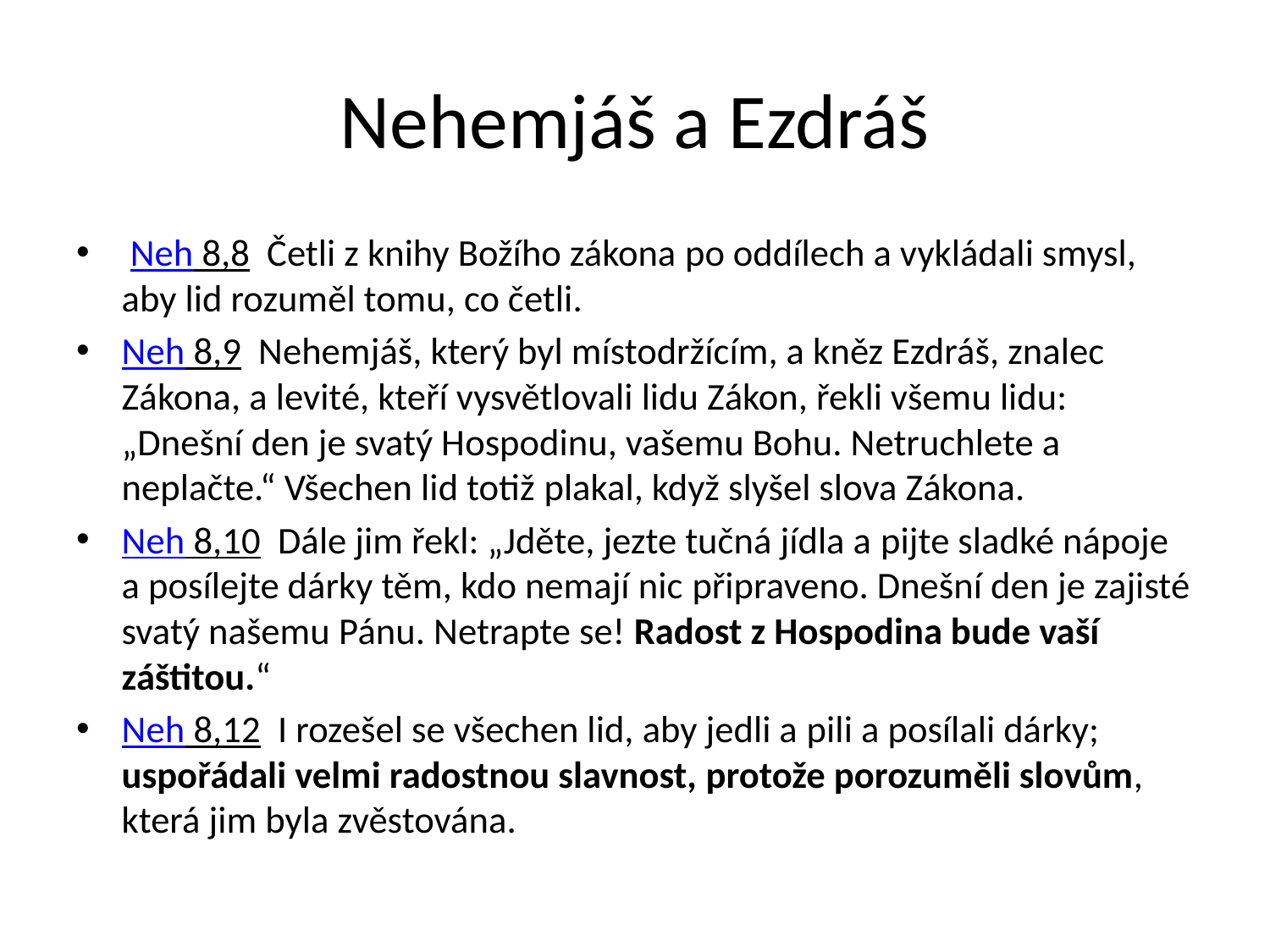

# Nehemjáš a Ezdráš
 Neh 8,8  Četli z knihy Božího zákona po oddílech a vykládali smysl, aby lid rozuměl tomu, co četli.
Neh 8,9  Nehemjáš, který byl místodržícím, a kněz Ezdráš, znalec Zákona, a levité, kteří vysvětlovali lidu Zákon, řekli všemu lidu: „Dnešní den je svatý Hospodinu, vašemu Bohu. Netruchlete a neplačte.“ Všechen lid totiž plakal, když slyšel slova Zákona.
Neh 8,10  Dále jim řekl: „Jděte, jezte tučná jídla a pijte sladké nápoje a posílejte dárky těm, kdo nemají nic připraveno. Dnešní den je zajisté svatý našemu Pánu. Netrapte se! Radost z Hospodina bude vaší záštitou.“
Neh 8,12  I rozešel se všechen lid, aby jedli a pili a posílali dárky; uspořádali velmi radostnou slavnost, protože porozuměli slovům, která jim byla zvěstována.